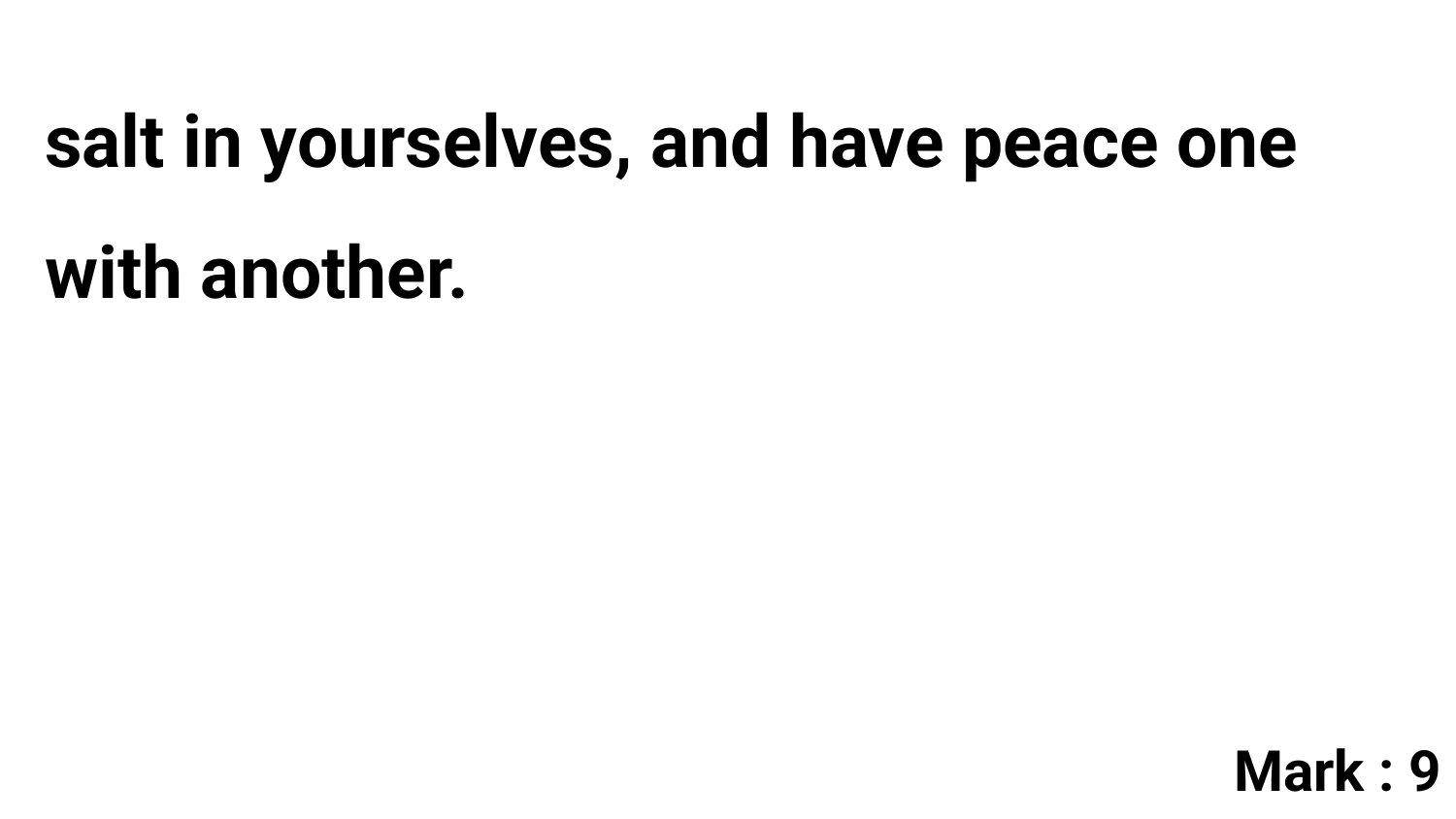

salt in yourselves, and have peace one with another.
Mark : 9